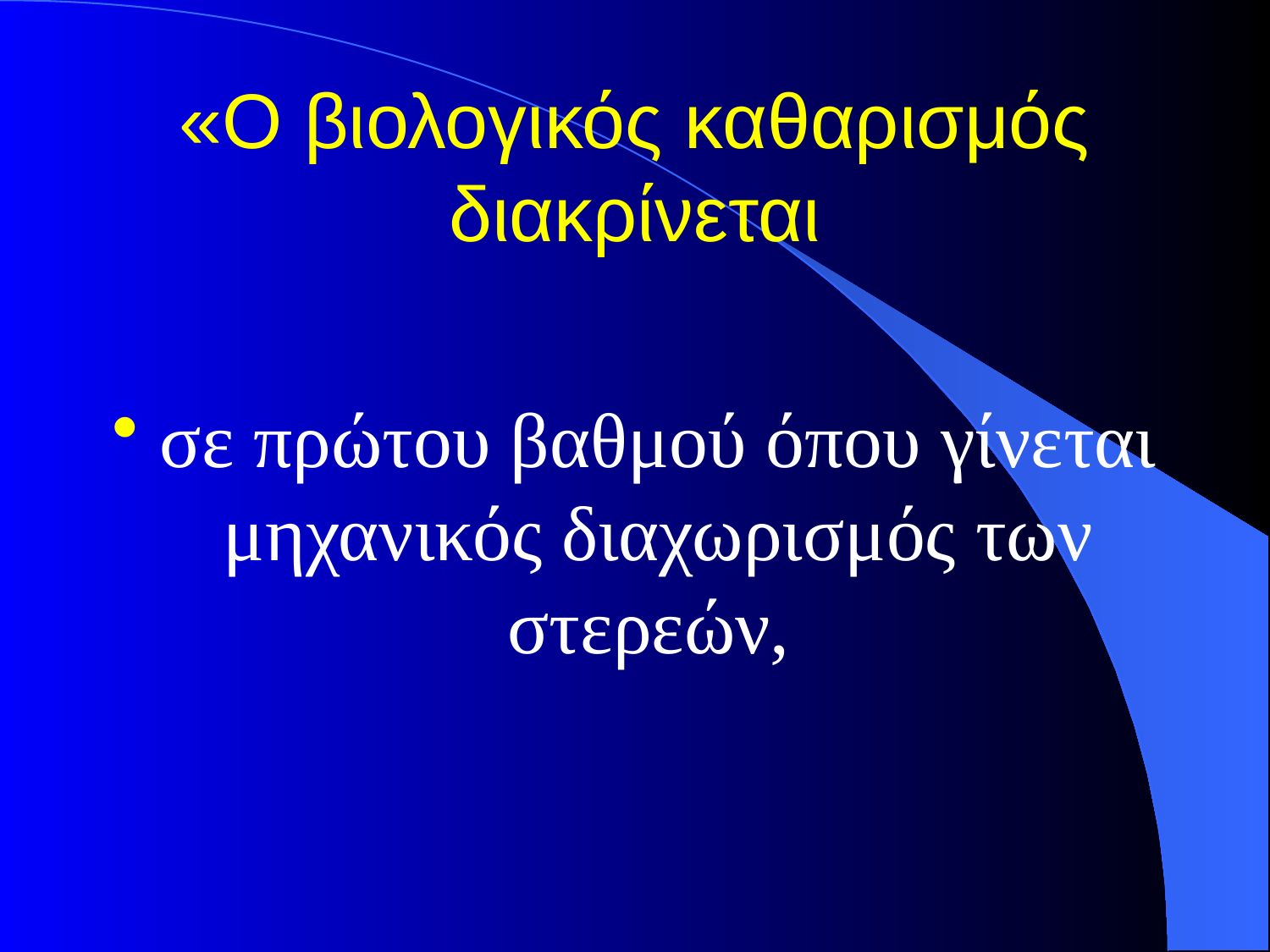

# «Ο βιολογικός καθαρισμός διακρίνεται

σε πρώτου βαθμού όπου γίνεται μηχανικός διαχωρισμός των στερεών,